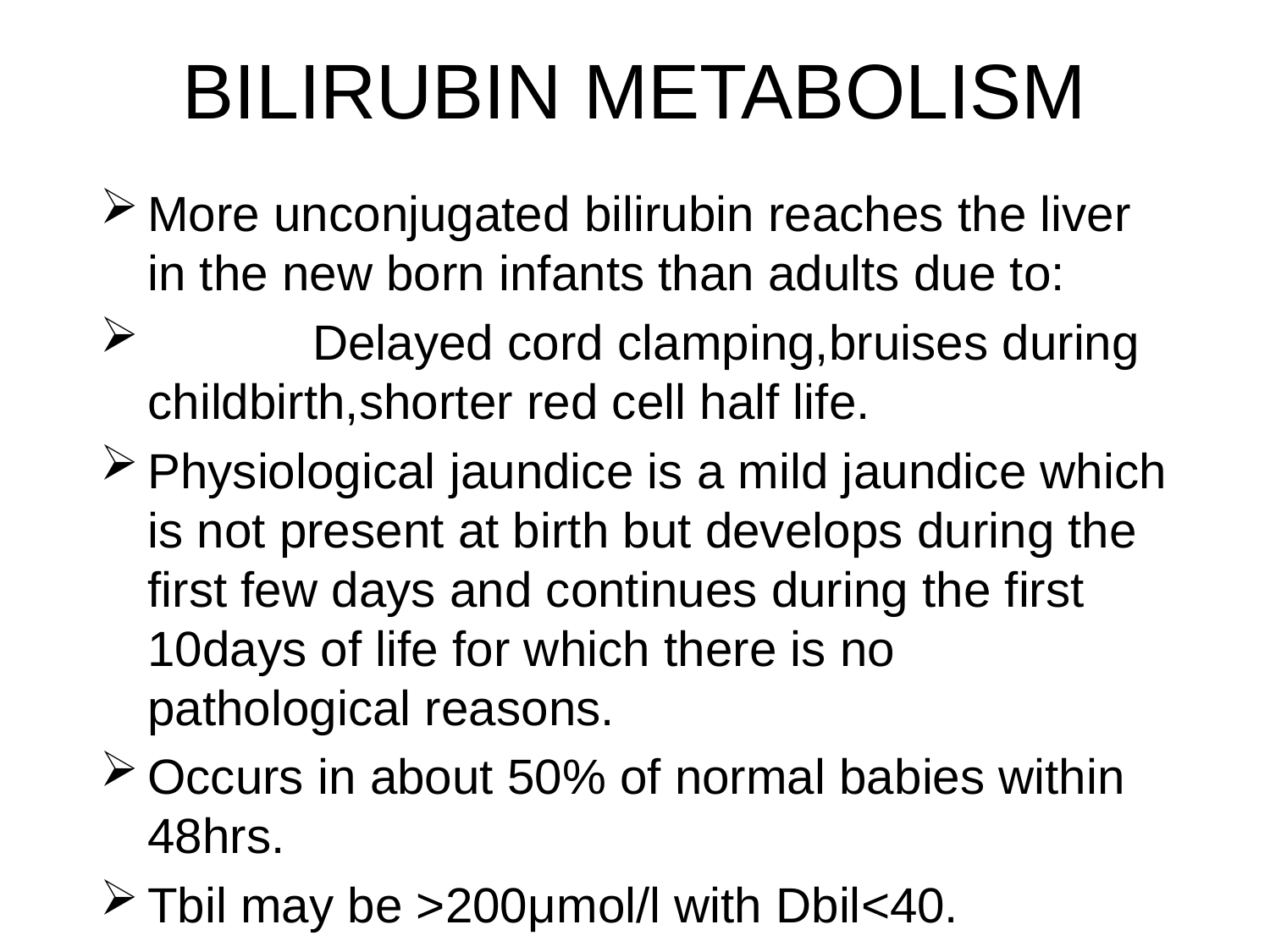

# BILIRUBIN METABOLISM
More unconjugated bilirubin reaches the liver in the new born infants than adults due to:
            Delayed cord clamping,bruises during childbirth,shorter red cell half life.
Physiological jaundice is a mild jaundice which is not present at birth but develops during the first few days and continues during the first 10days of life for which there is no pathological reasons.
Occurs in about 50% of normal babies within 48hrs.
Tbil may be >200μmol/l with Dbil˂40.